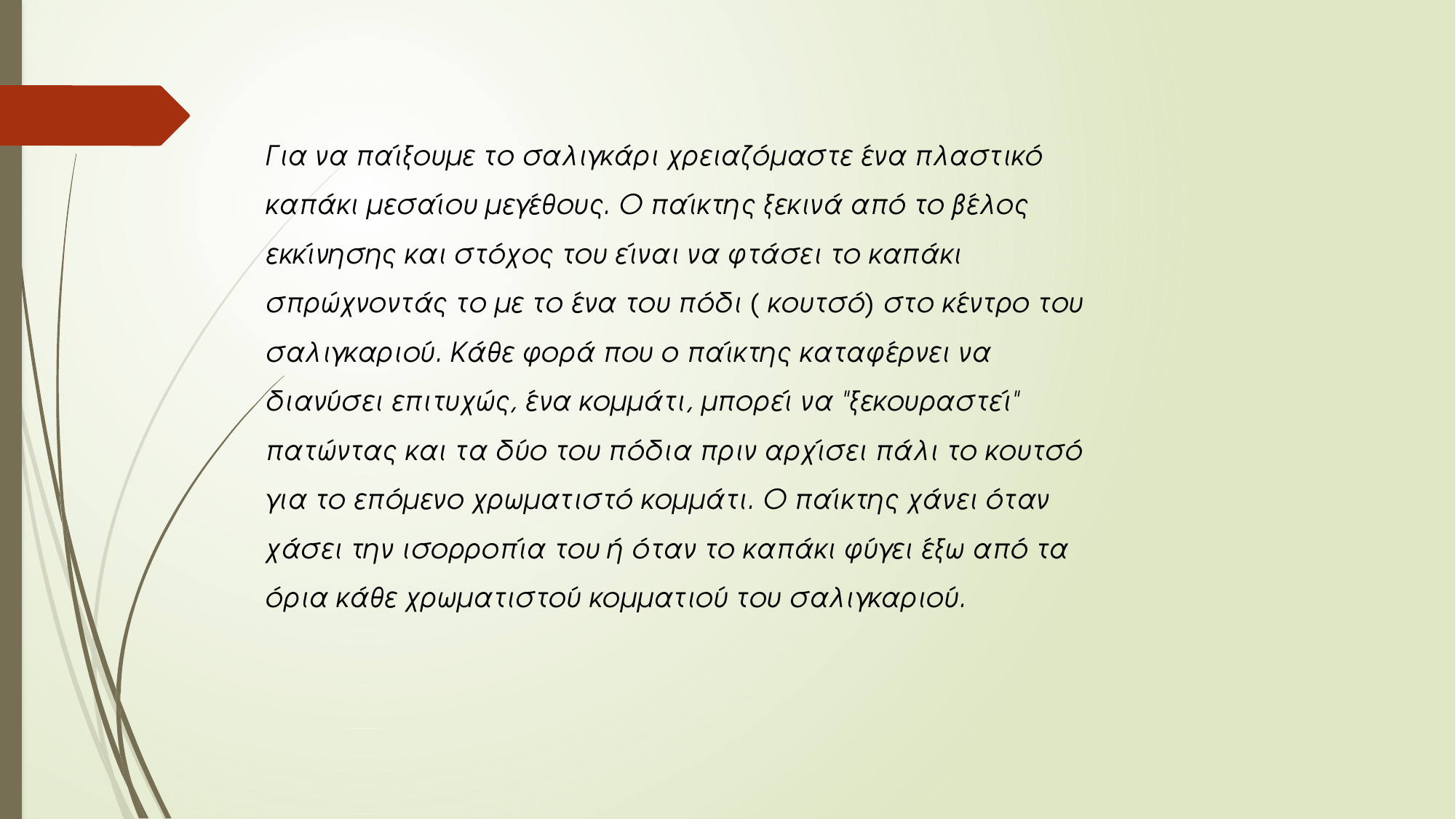

Για να παίξουμε το σαλιγκάρι χρειαζόμαστε ένα πλαστικό καπάκι μεσαίου μεγέθους. Ο παίκτης ξεκινά από το βέλος εκκίνησης και στόχος του είναι να φτάσει το καπάκι σπρώχνοντάς το με το ένα του πόδι ( κουτσό) στο κέντρο του σαλιγκαριού. Κάθε φορά που ο παίκτης καταφέρνει να διανύσει επιτυχώς, ένα κομμάτι, μπορεί να "ξεκουραστεί" πατώντας και τα δύο του πόδια πριν αρχίσει πάλι το κουτσό για το επόμενο χρωματιστό κομμάτι. Ο παίκτης χάνει όταν χάσει την ισορροπία του ή όταν το καπάκι φύγει έξω από τα όρια κάθε χρωματιστού κομματιού του σαλιγκαριού.